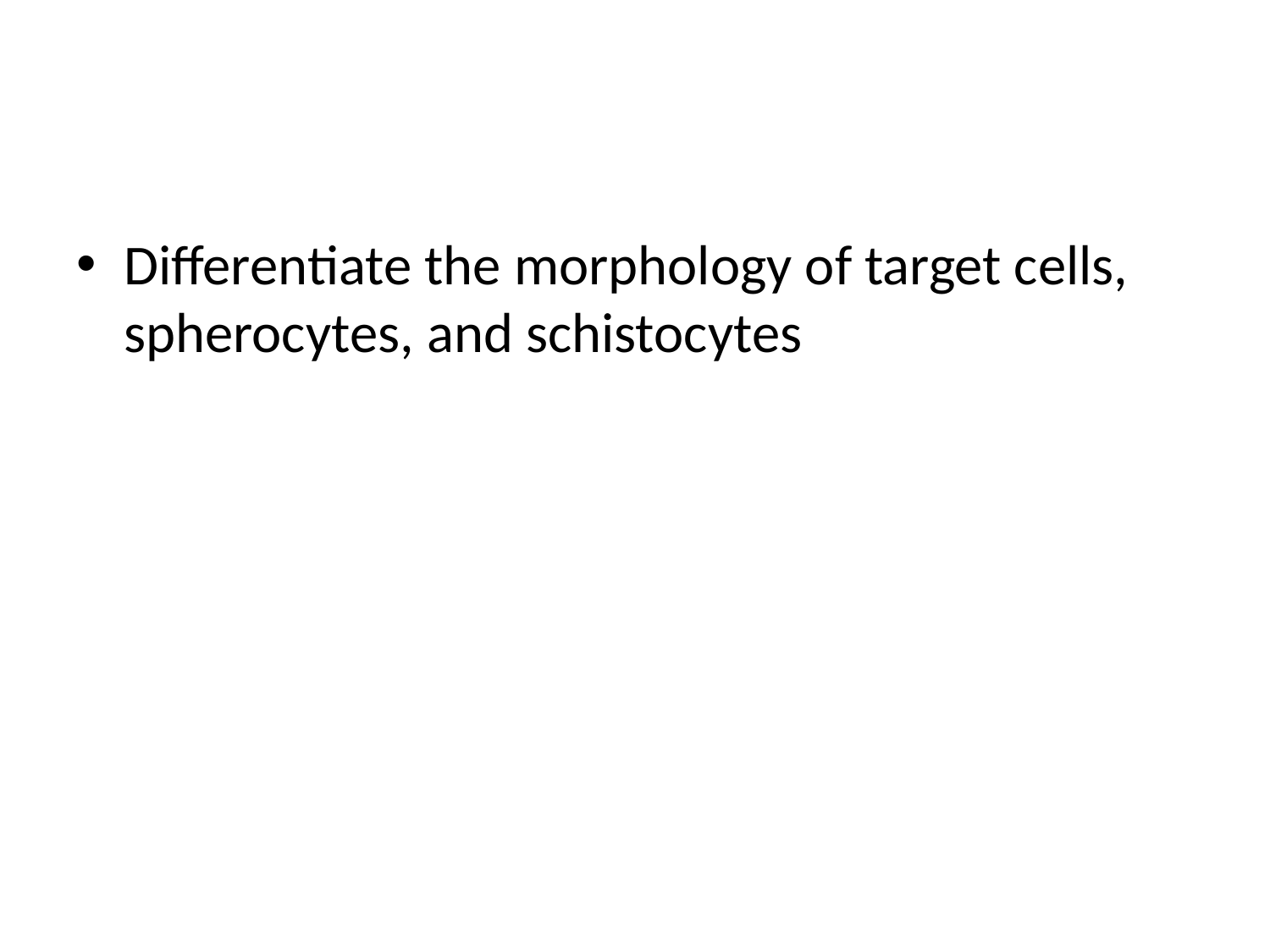

#
Differentiate the morphology of target cells, spherocytes, and schistocytes